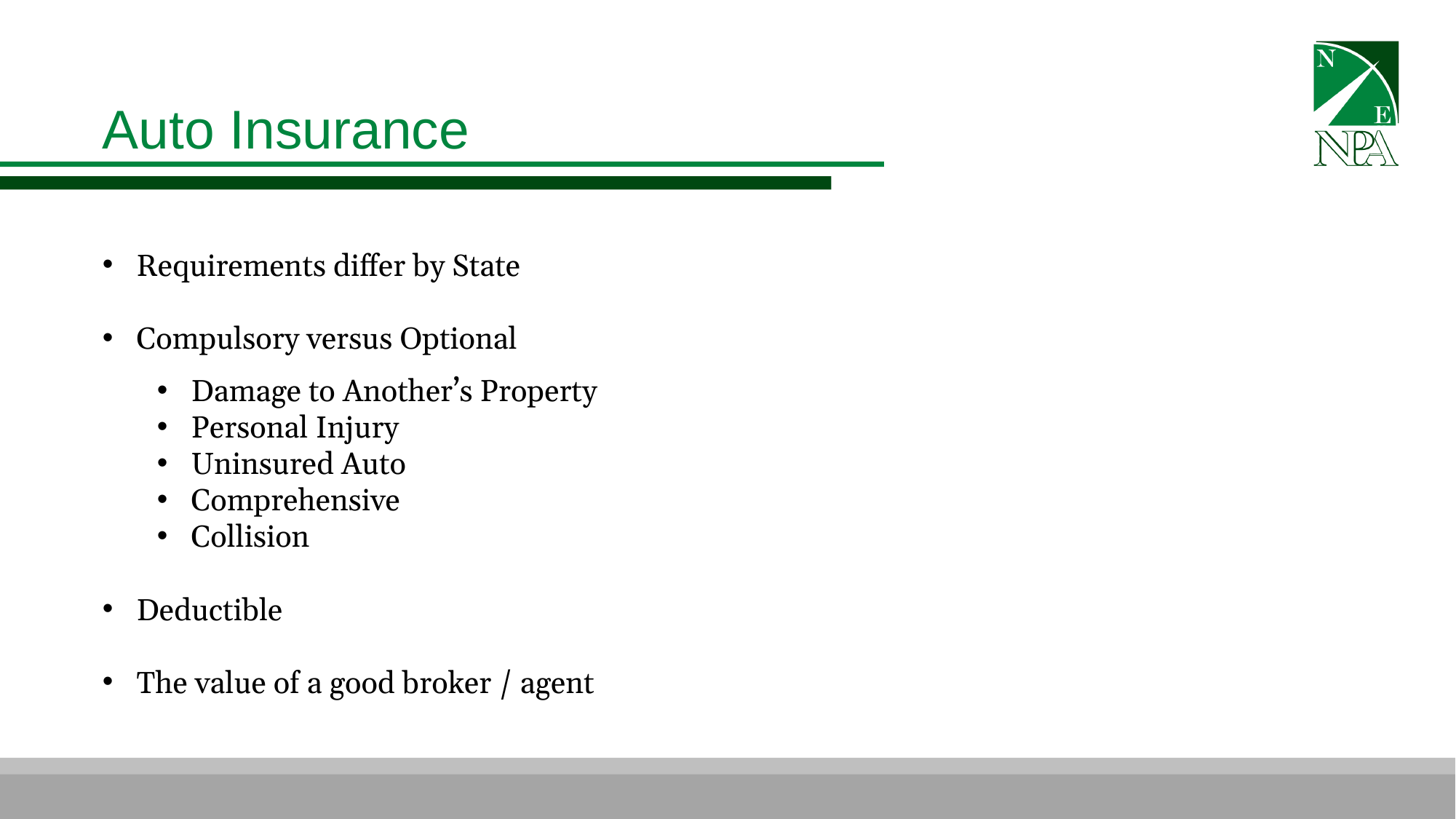

Auto Insurance
Requirements differ by State

Compulsory versus Optional

Damage to Another’s Property
Personal Injury
Uninsured Auto
Comprehensive
Collision

Deductible

The value of a good broker / agent